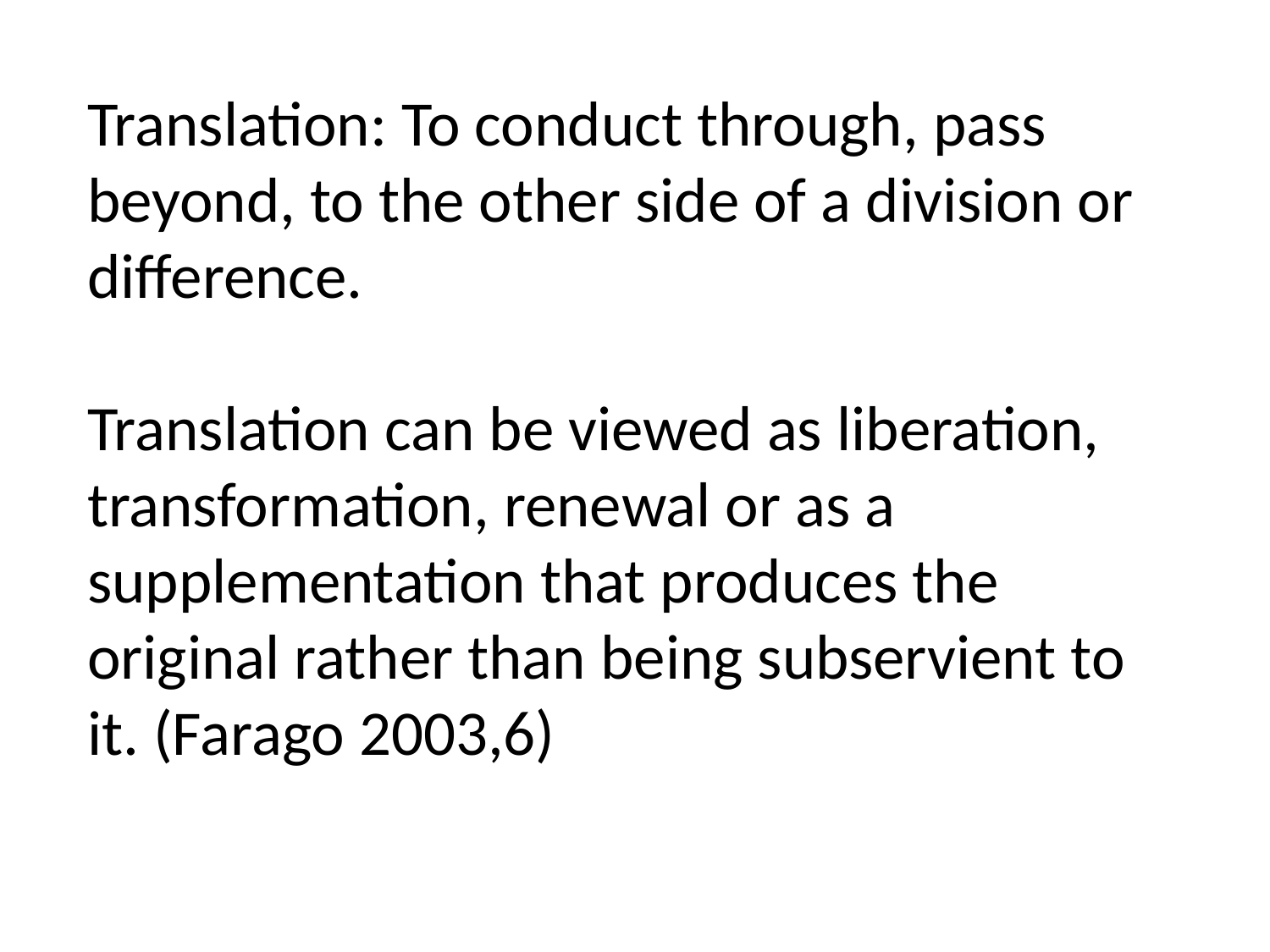

Translation: To conduct through, pass beyond, to the other side of a division or difference.

Translation can be viewed as liberation, transformation, renewal or as a supplementation that produces the original rather than being subservient to it. (Farago 2003,6)